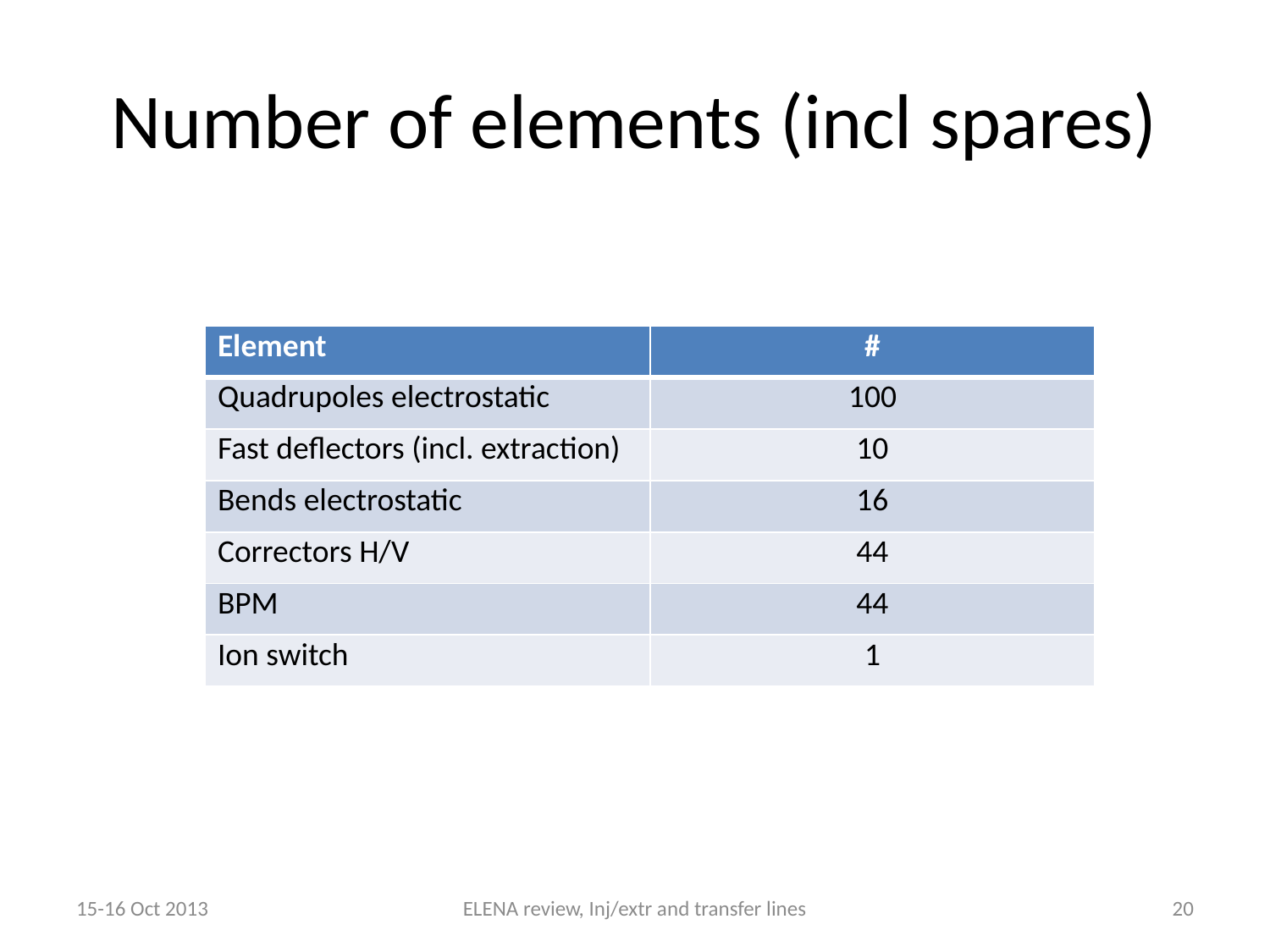

# Number of elements (incl spares)
| Element | # |
| --- | --- |
| Quadrupoles electrostatic | 100 |
| Fast deflectors (incl. extraction) | 10 |
| Bends electrostatic | 16 |
| Correctors H/V | 44 |
| BPM | 44 |
| Ion switch | 1 |
15-16 Oct 2013
ELENA review, Inj/extr and transfer lines
20